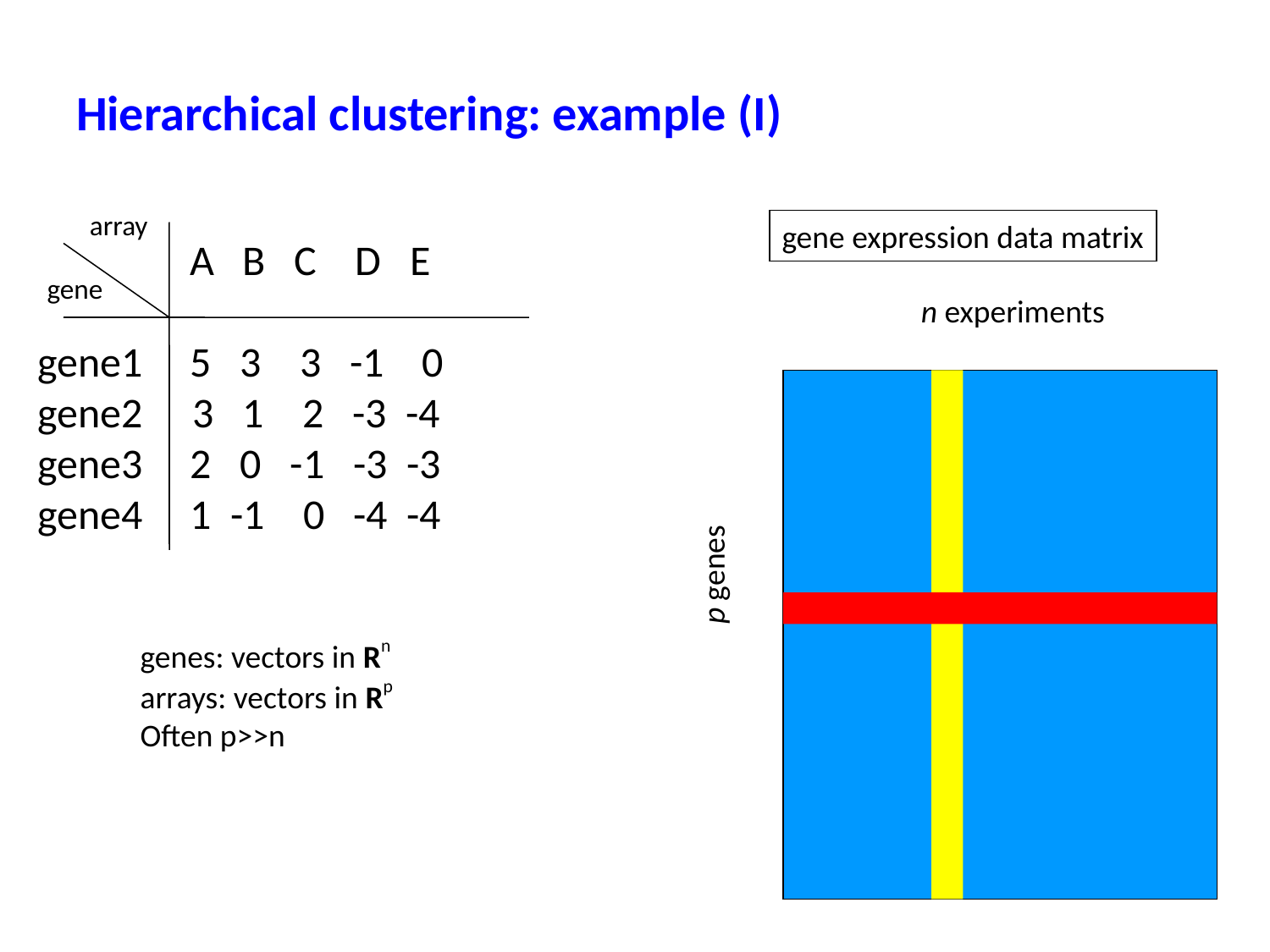

Hierarchical clustering: example (I)
array
gene expression data matrix

                A   B   C    D   E

gene1     5   3    3   -1    0
gene2	   3   1    2   -3  -4
gene3     2   0   -1   -3  -3
gene4     1  -1    0   -4  -4

gene
n experiments

p genes
genes: vectors in Rn
arrays: vectors in Rp
Often p>>n